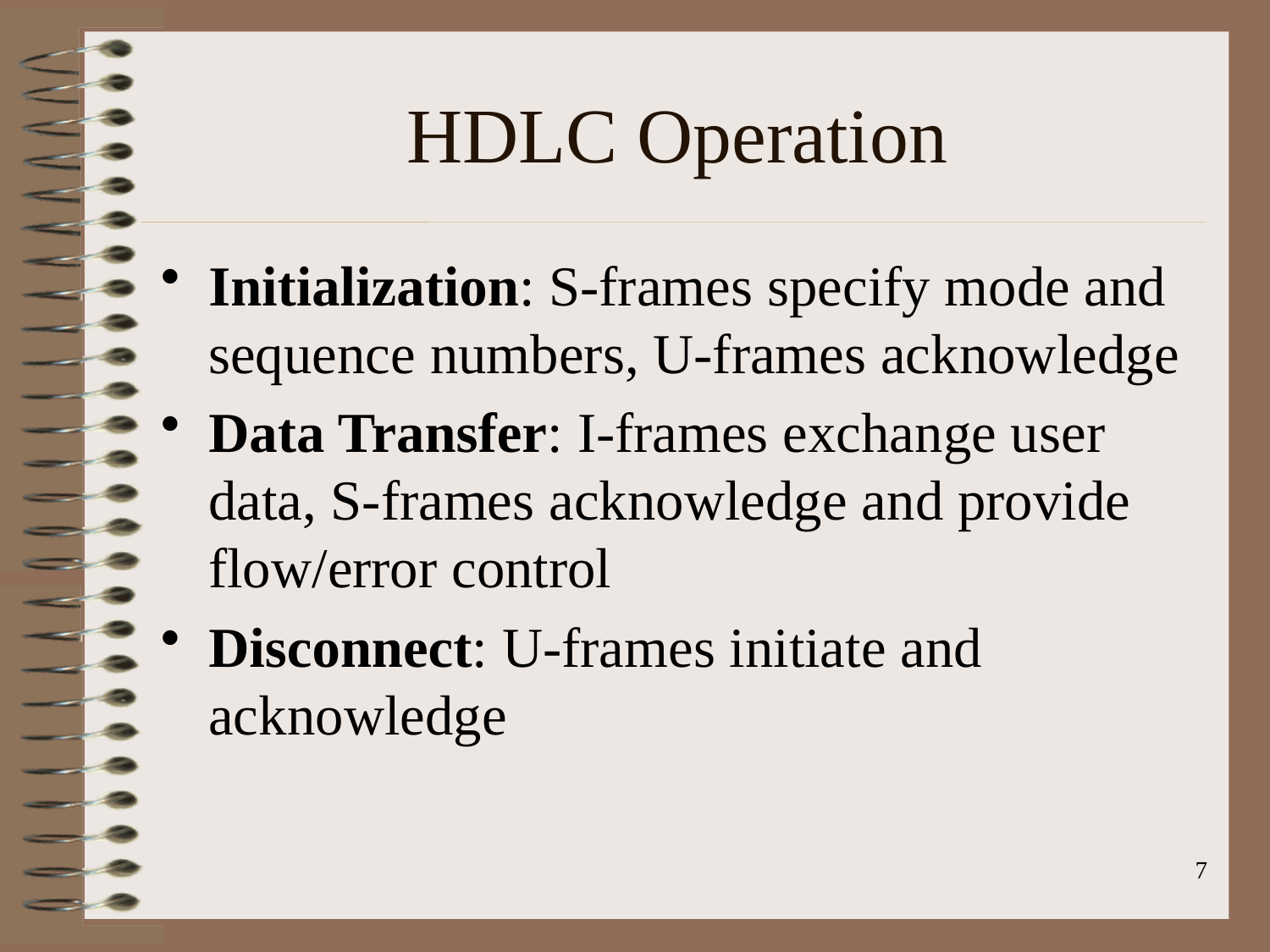

# HDLC Operation
Initialization: S-frames specify mode and sequence numbers, U-frames acknowledge
Data Transfer: I-frames exchange user data, S-frames acknowledge and provide flow/error control
Disconnect: U-frames initiate and acknowledge
7